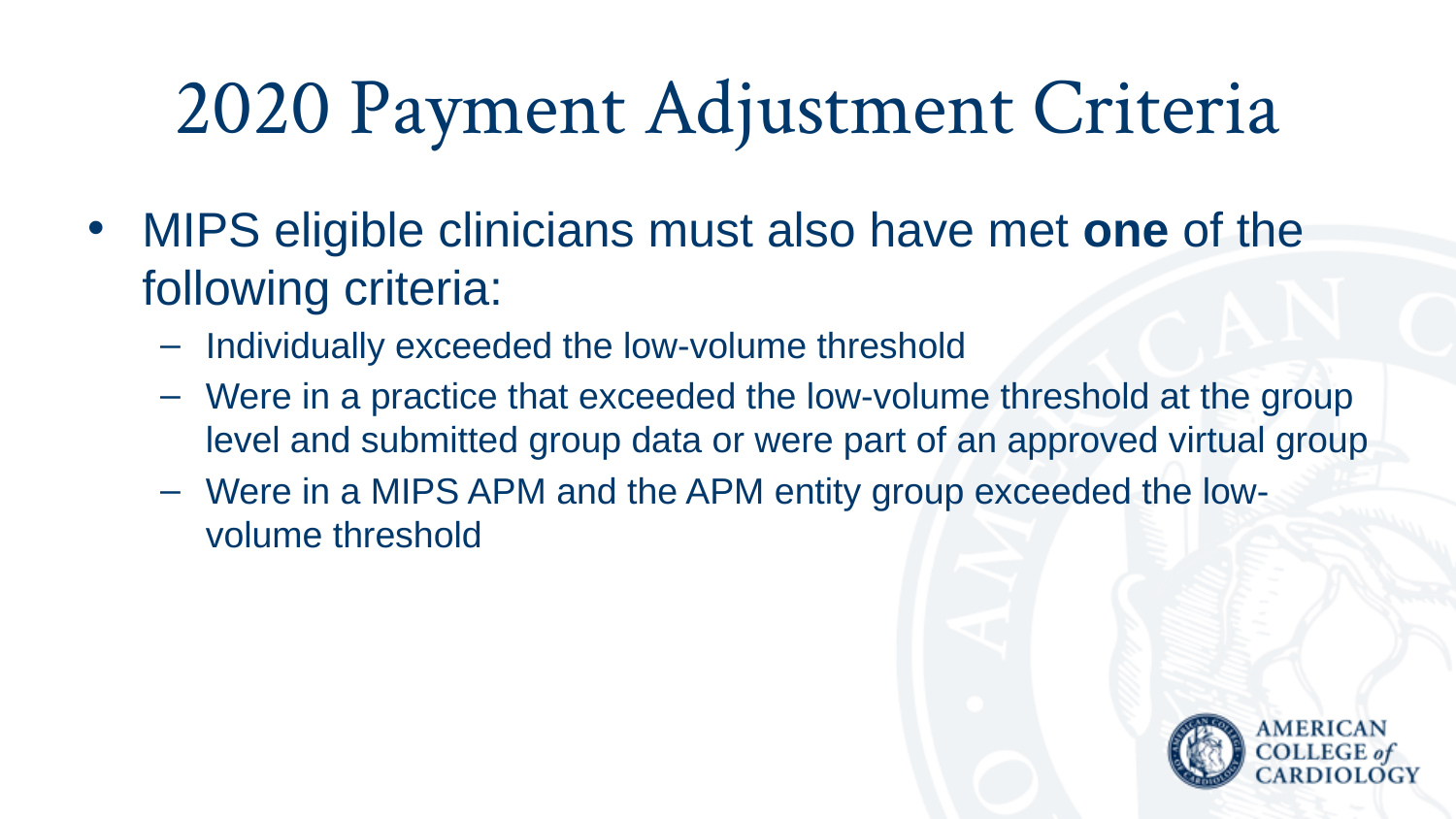

# 2020 Payment Adjustment Criteria
MIPS eligible clinicians must also have met one of the following criteria:
Individually exceeded the low-volume threshold
Were in a practice that exceeded the low-volume threshold at the group level and submitted group data or were part of an approved virtual group
Were in a MIPS APM and the APM entity group exceeded the low-volume threshold